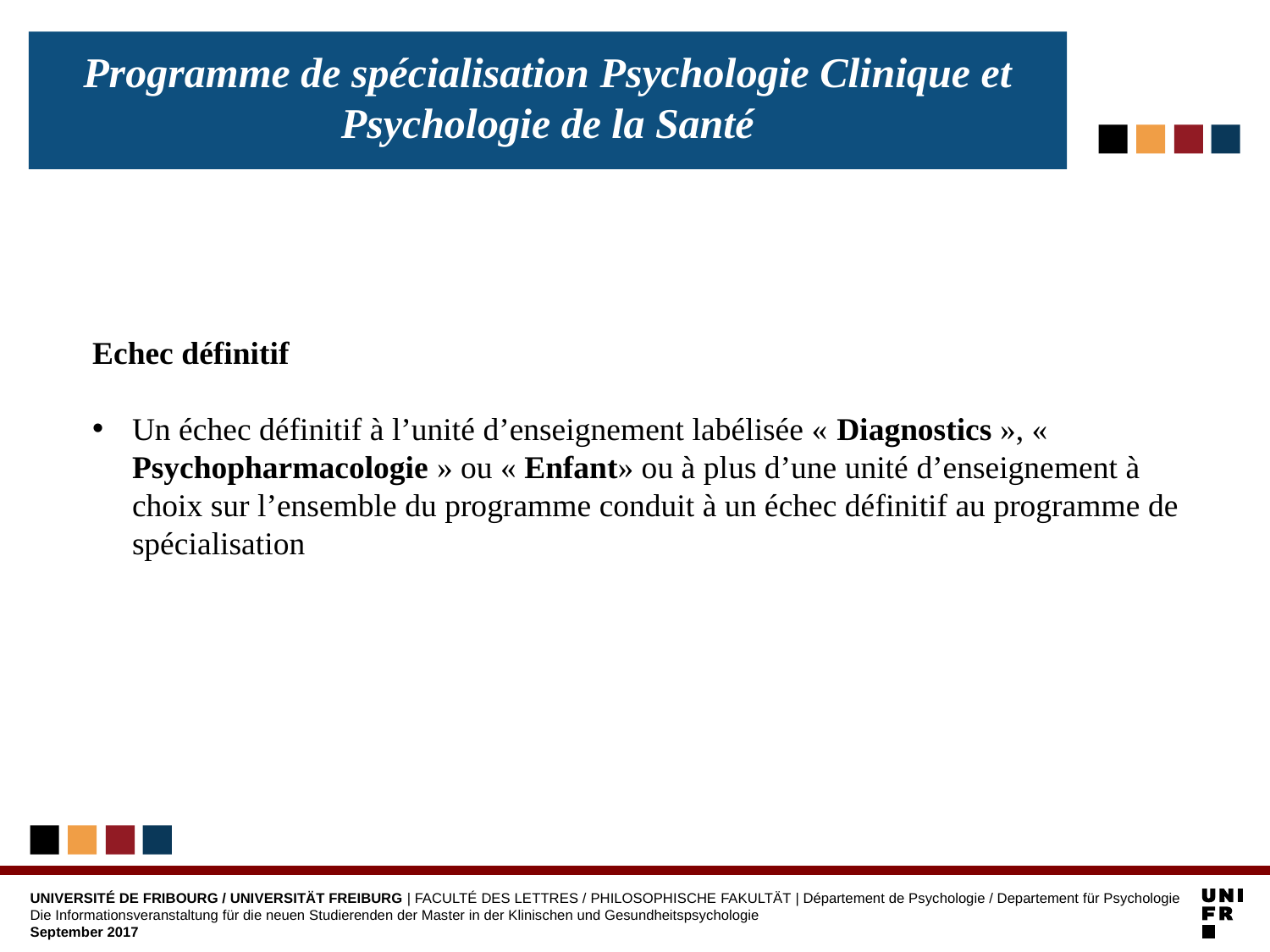

Programme de spécialisation Psychologie Clinique et Psychologie de la Santé

#
Echec définitif

Un échec définitif à l’unité d’enseignement labélisée « Diagnostics », « Psychopharmacologie » ou « Enfant» ou à plus d’une unité d’enseignement à choix sur l’ensemble du programme conduit à un échec définitif au programme de spécialisation